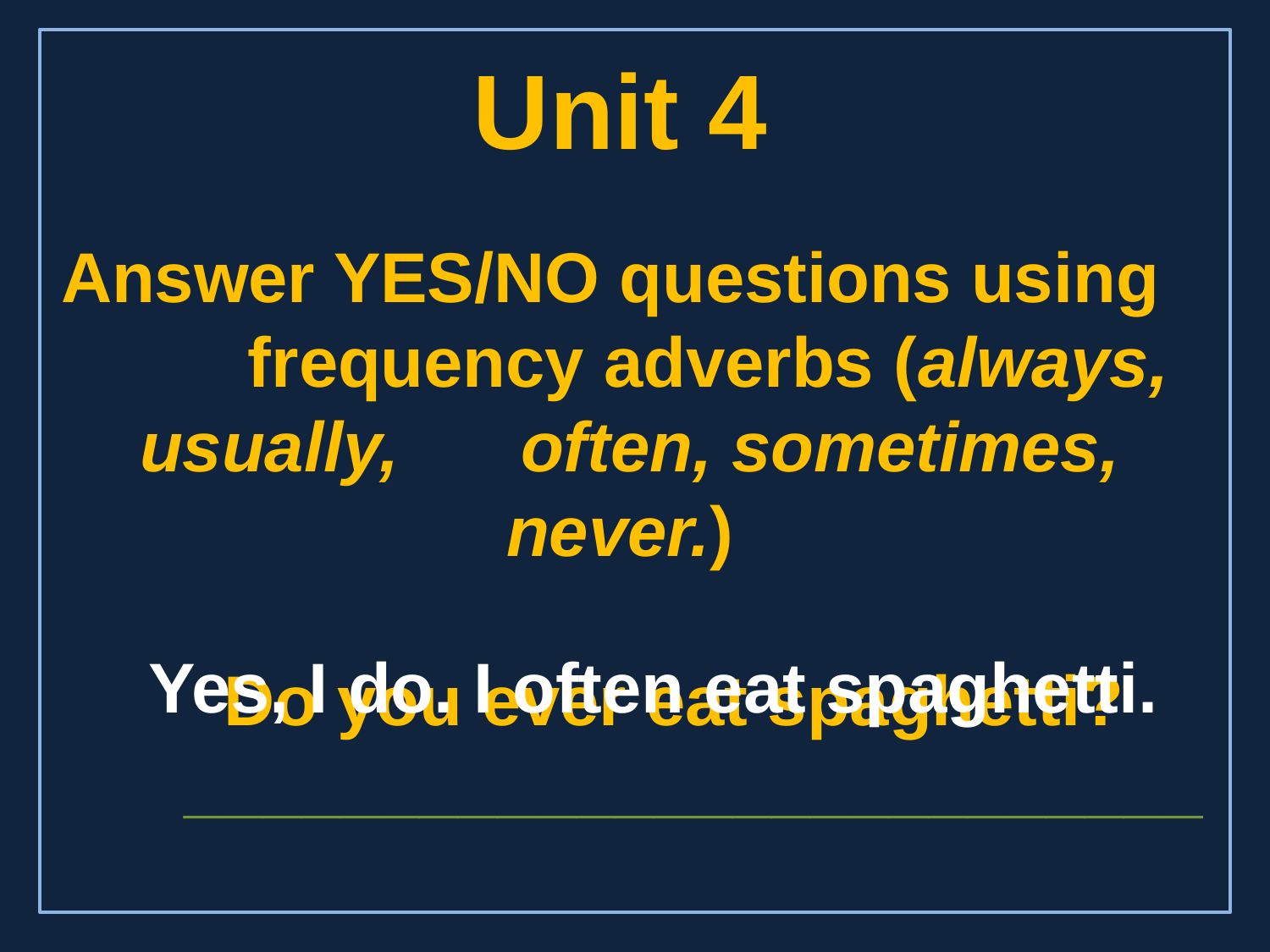

Unit 4
Answer YES/NO questions using           frequency adverbs (always, usually, 	often, sometimes, never.)

	  Do you ever eat spaghetti?
	__________________________

Yes, I do. I often eat spaghetti.